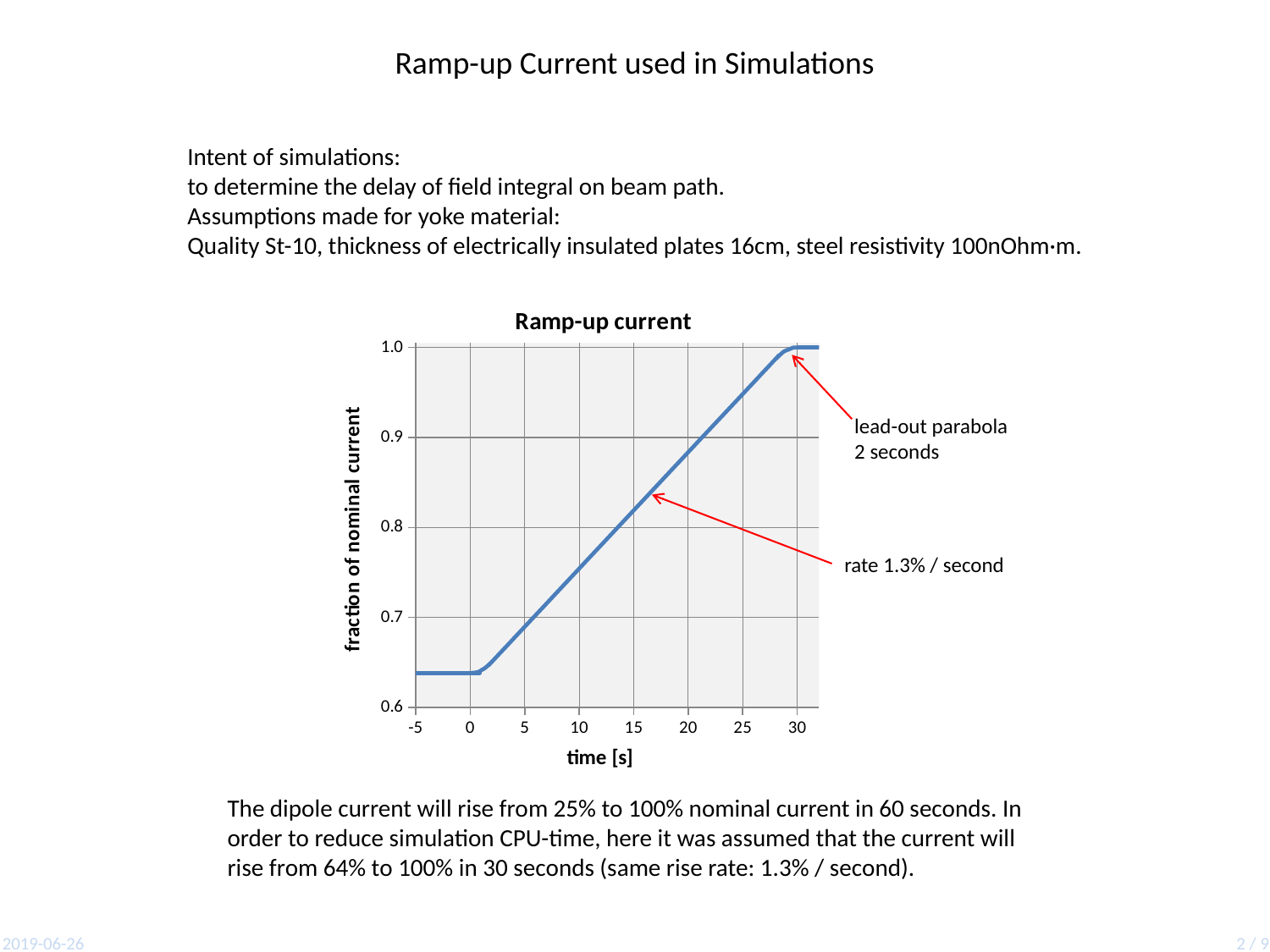

Ramp-up Current used in Simulations
Intent of simulations:
to determine the delay of field integral on beam path.
Assumptions made for yoke material:
Quality St-10, thickness of electrically insulated plates 16cm, steel resistivity 100nOhm·m.

### Chart: Ramp-up current

| Category |  |
|---|---|
lead-out parabola
2 seconds
rate 1.3% / second
The dipole current will rise from 25% to 100% nominal current in 60 seconds. In order to reduce simulation CPU-time, here it was assumed that the current will rise from 64% to 100% in 30 seconds (same rise rate: 1.3% / second).